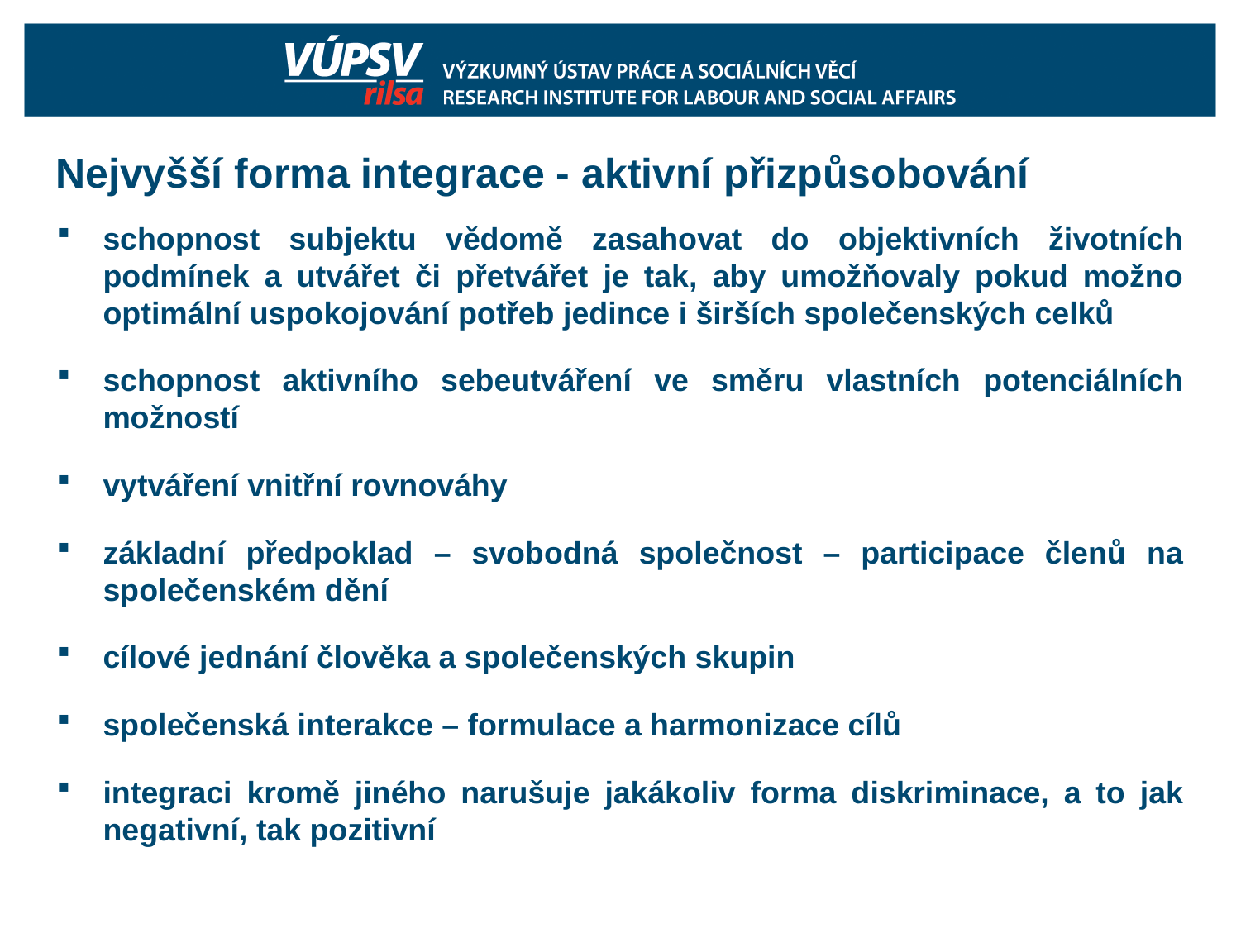

# Nejvyšší forma integrace - aktivní přizpůsobování
schopnost subjektu vědomě zasahovat do objektivních životních podmínek a utvářet či přetvářet je tak, aby umožňovaly pokud možno optimální uspokojování potřeb jedince i širších společenských celků

schopnost aktivního sebeutváření ve směru vlastních potenciálních možností

vytváření vnitřní rovnováhy

základní předpoklad – svobodná společnost – participace členů na společenském dění

cílové jednání člověka a společenských skupin

společenská interakce – formulace a harmonizace cílů

integraci kromě jiného narušuje jakákoliv forma diskriminace, a to jak negativní, tak pozitivní